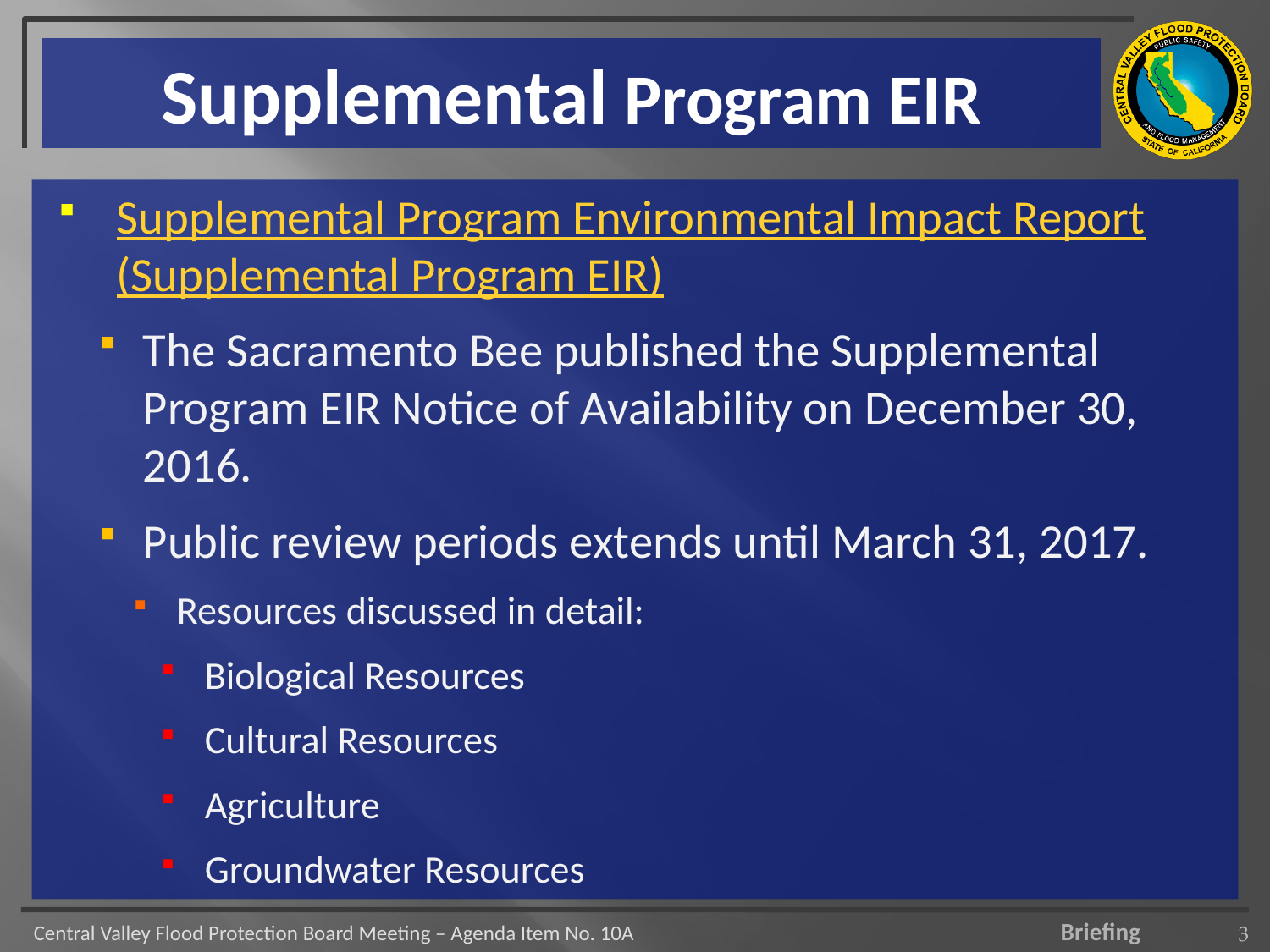

# Supplemental Program EIR
Supplemental Program Environmental Impact Report (Supplemental Program EIR)
The Sacramento Bee published the Supplemental Program EIR Notice of Availability on December 30, 2016.
Public review periods extends until March 31, 2017.
Resources discussed in detail:
Biological Resources
Cultural Resources
Agriculture
Groundwater Resources

3